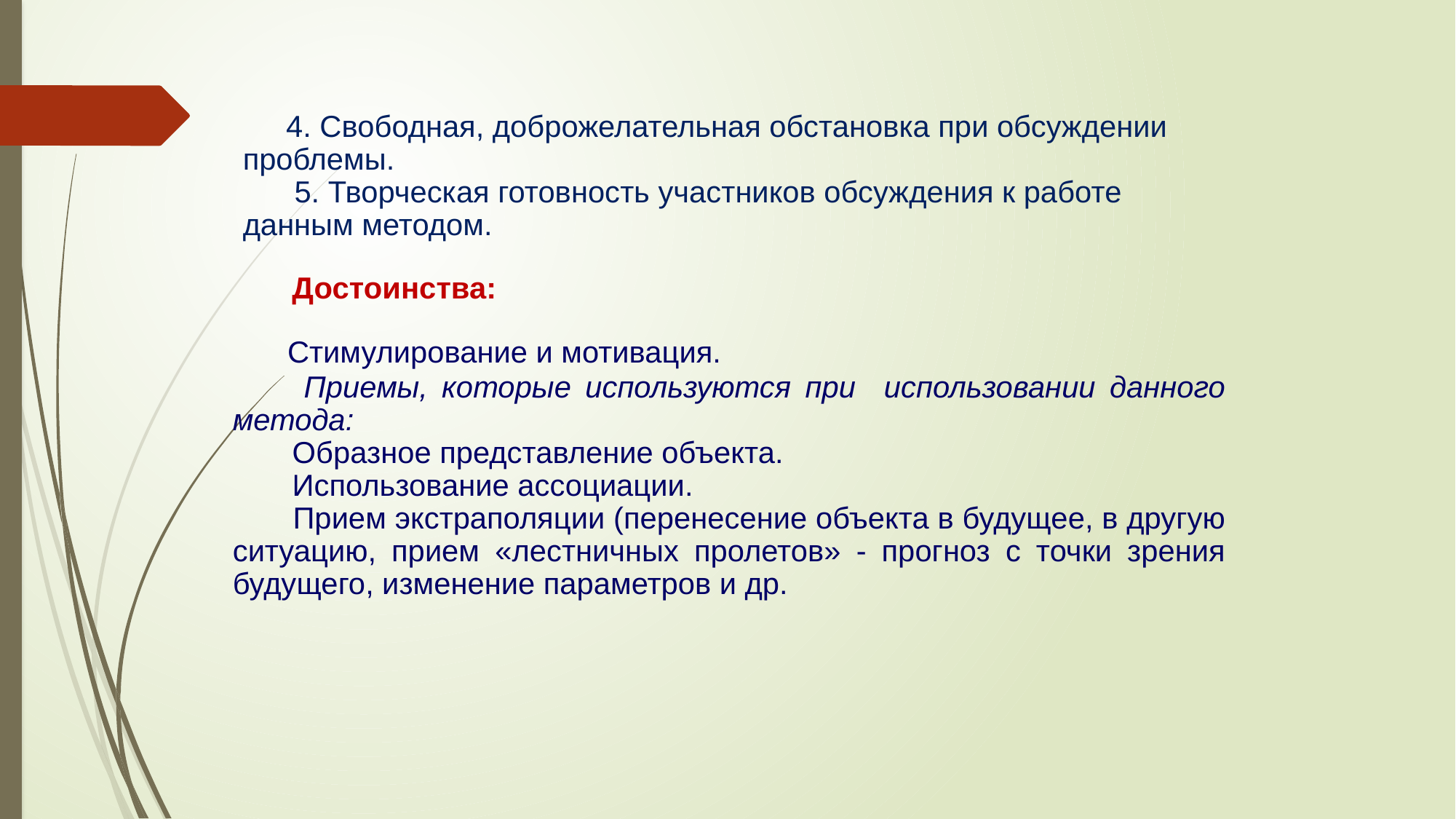

4. Свободная, доброжелательная обстановка при обсуждении проблемы.
 5. Творческая готовность участников обсуждения к работе данным методом.
Достоинства:
 Стимулирование и мотивация.
  Приемы, которые используются при  использовании данного метода:
  Образное представление объекта.
  Использование ассоциации.
  Прием экстраполяции (перенесение объекта в будущее, в другую ситуацию, прием «лестничных пролетов» - прогноз с точки зрения будущего, изменение параметров и др.
.